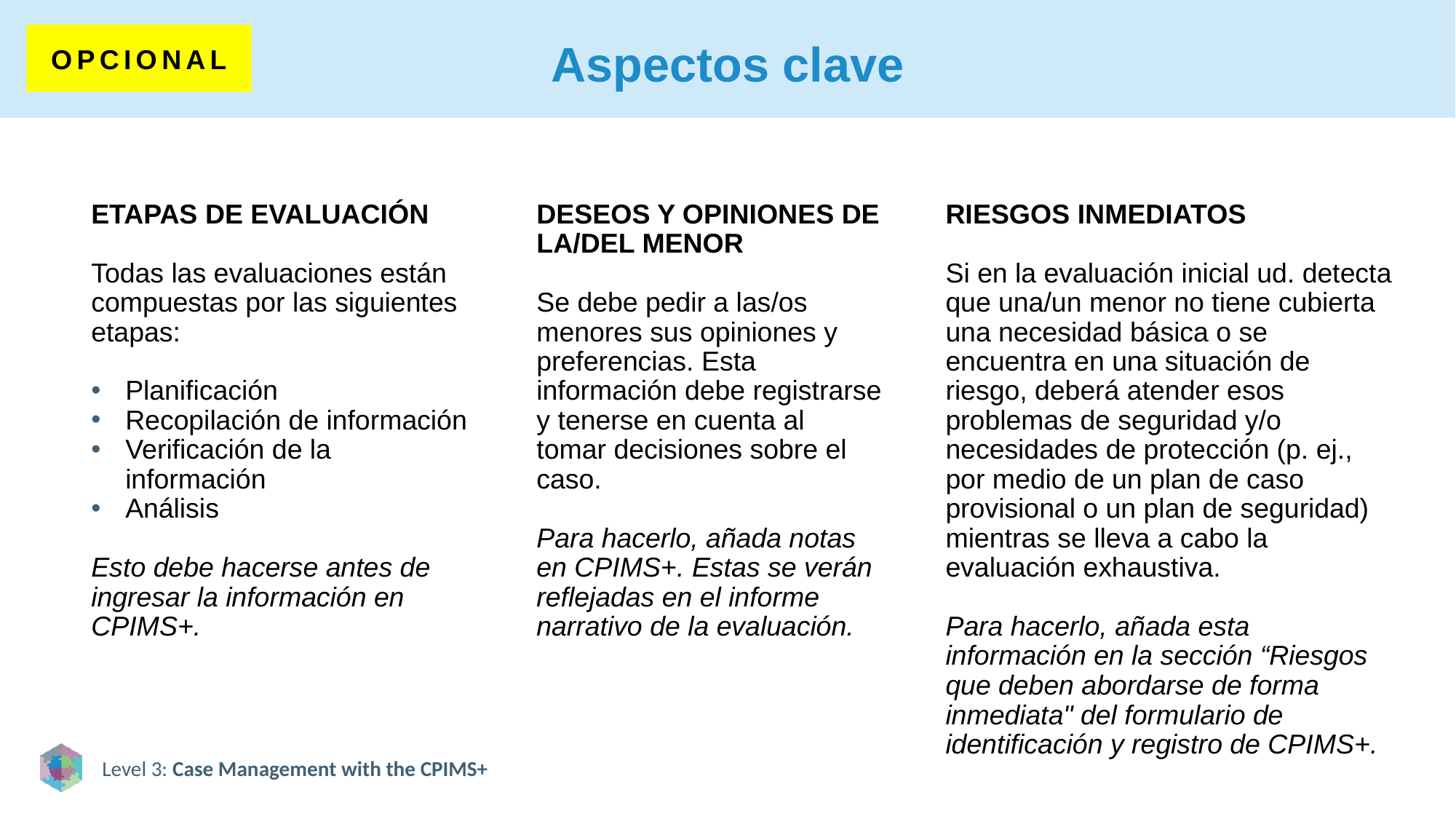

# Aspectos clave
OPCIONAL
ETAPAS DE EVALUACIÓN

Todas las evaluaciones están compuestas por las siguientes etapas:

Planificación
Recopilación de información
Verificación de la información
Análisis

Esto debe hacerse antes de ingresar la información en CPIMS+.
DESEOS Y OPINIONES DE LA/DEL MENOR

Se debe pedir a las/os menores sus opiniones y preferencias. Esta información debe registrarse y tenerse en cuenta al tomar decisiones sobre el caso.

Para hacerlo, añada notas en CPIMS+. Estas se verán reflejadas en el informe narrativo de la evaluación.
RIESGOS INMEDIATOS

Si en la evaluación inicial ud. detecta que una/un menor no tiene cubierta una necesidad básica o se encuentra en una situación de riesgo, deberá atender esos problemas de seguridad y/o necesidades de protección (p. ej., por medio de un plan de caso provisional o un plan de seguridad) mientras se lleva a cabo la evaluación exhaustiva.

Para hacerlo, añada esta información en la sección “Riesgos que deben abordarse de forma inmediata" del formulario de identificación y registro de CPIMS+.